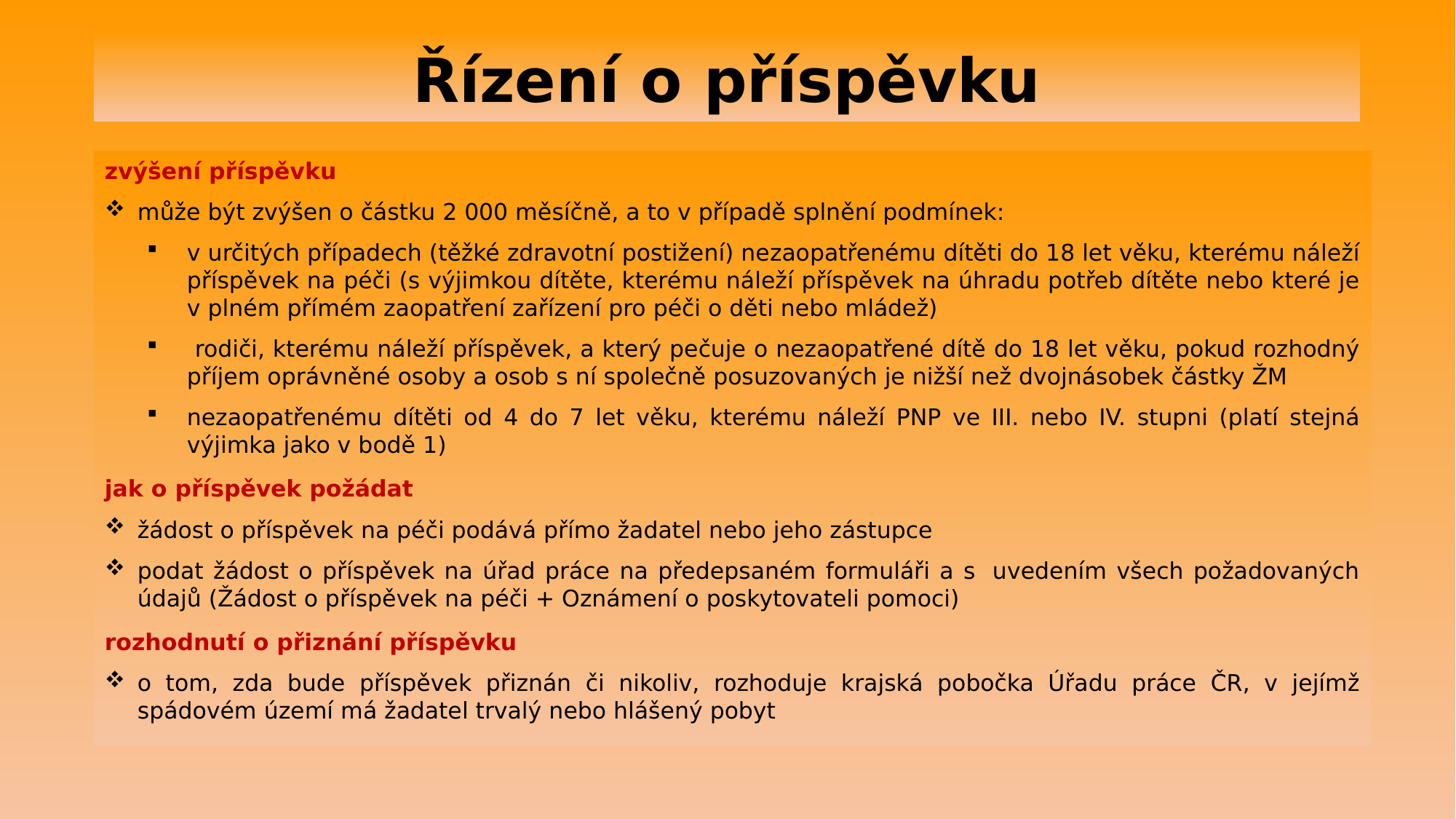

# Řízení o příspěvku
zvýšení příspěvku
může být zvýšen o částku 2 000 měsíčně, a to v případě splnění podmínek:
v určitých případech (těžké zdravotní postižení) nezaopatřenému dítěti do 18 let věku, kterému náleží příspěvek na péči (s výjimkou dítěte, kterému náleží příspěvek na úhradu potřeb dítěte nebo které je v plném přímém zaopatření zařízení pro péči o děti nebo mládež)
 rodiči, kterému náleží příspěvek, a který pečuje o nezaopatřené dítě do 18 let věku, pokud rozhodný příjem oprávněné osoby a osob s ní společně posuzovaných je nižší než dvojnásobek částky ŽM
nezaopatřenému dítěti od 4 do 7 let věku, kterému náleží PNP ve III. nebo IV. stupni (platí stejná výjimka jako v bodě 1)
jak o příspěvek požádat
žádost o příspěvek na péči podává přímo žadatel nebo jeho zástupce
podat žádost o příspěvek na úřad práce na předepsaném formuláři a s  uvedením všech požadovaných údajů (Žádost o příspěvek na péči + Oznámení o poskytovateli pomoci)
rozhodnutí o přiznání příspěvku
o tom, zda bude příspěvek přiznán či nikoliv, rozhoduje krajská pobočka Úřadu práce ČR, v jejímž spádovém území má žadatel trvalý nebo hlášený pobyt